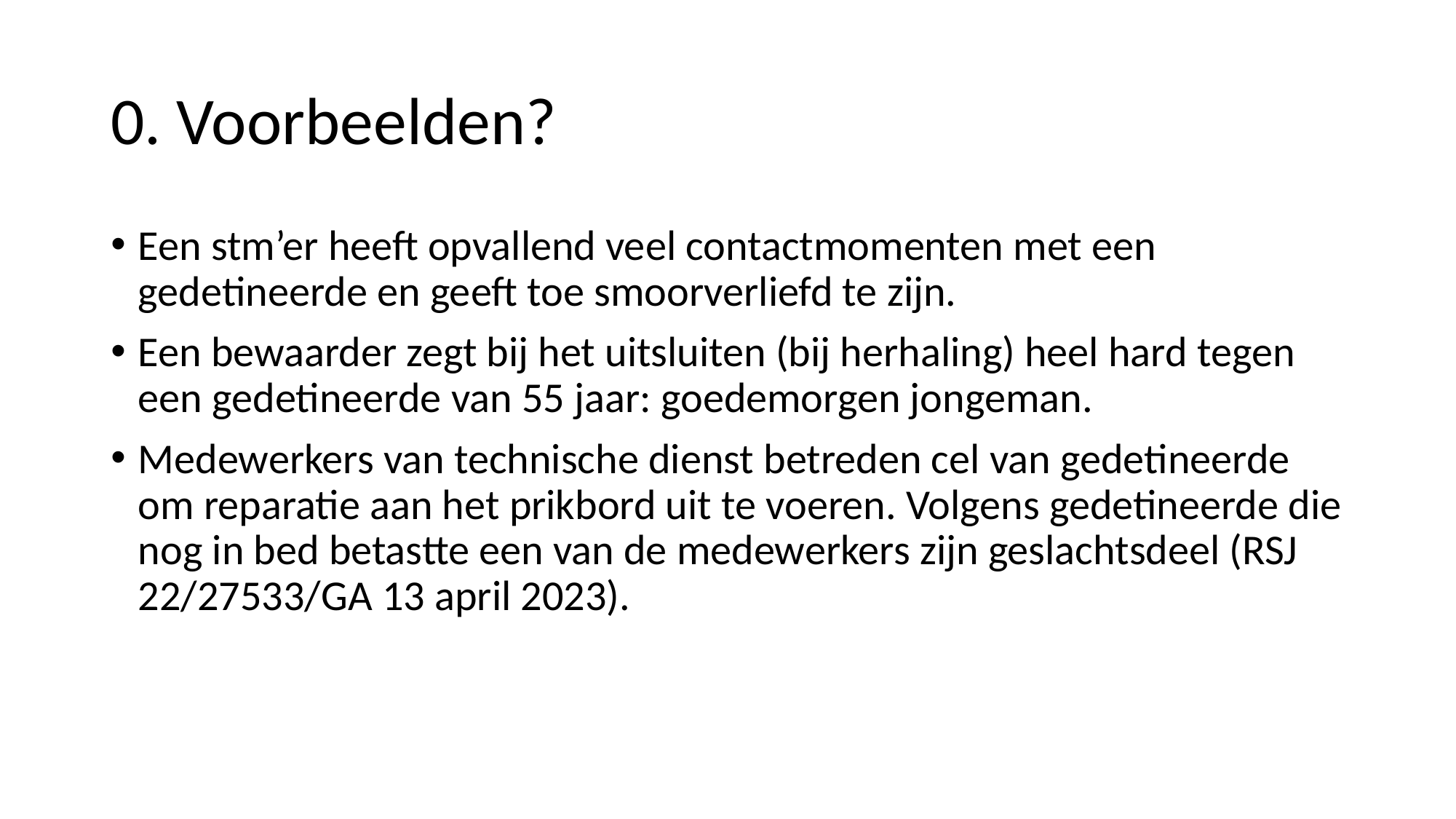

# 0. Voorbeelden?
Een stm’er heeft opvallend veel contactmomenten met een gedetineerde en geeft toe smoorverliefd te zijn.
Een bewaarder zegt bij het uitsluiten (bij herhaling) heel hard tegen een gedetineerde van 55 jaar: goedemorgen jongeman.
Medewerkers van technische dienst betreden cel van gedetineerde om reparatie aan het prikbord uit te voeren. Volgens gedetineerde die nog in bed betastte een van de medewerkers zijn geslachtsdeel (RSJ 22/27533/GA 13 april 2023).